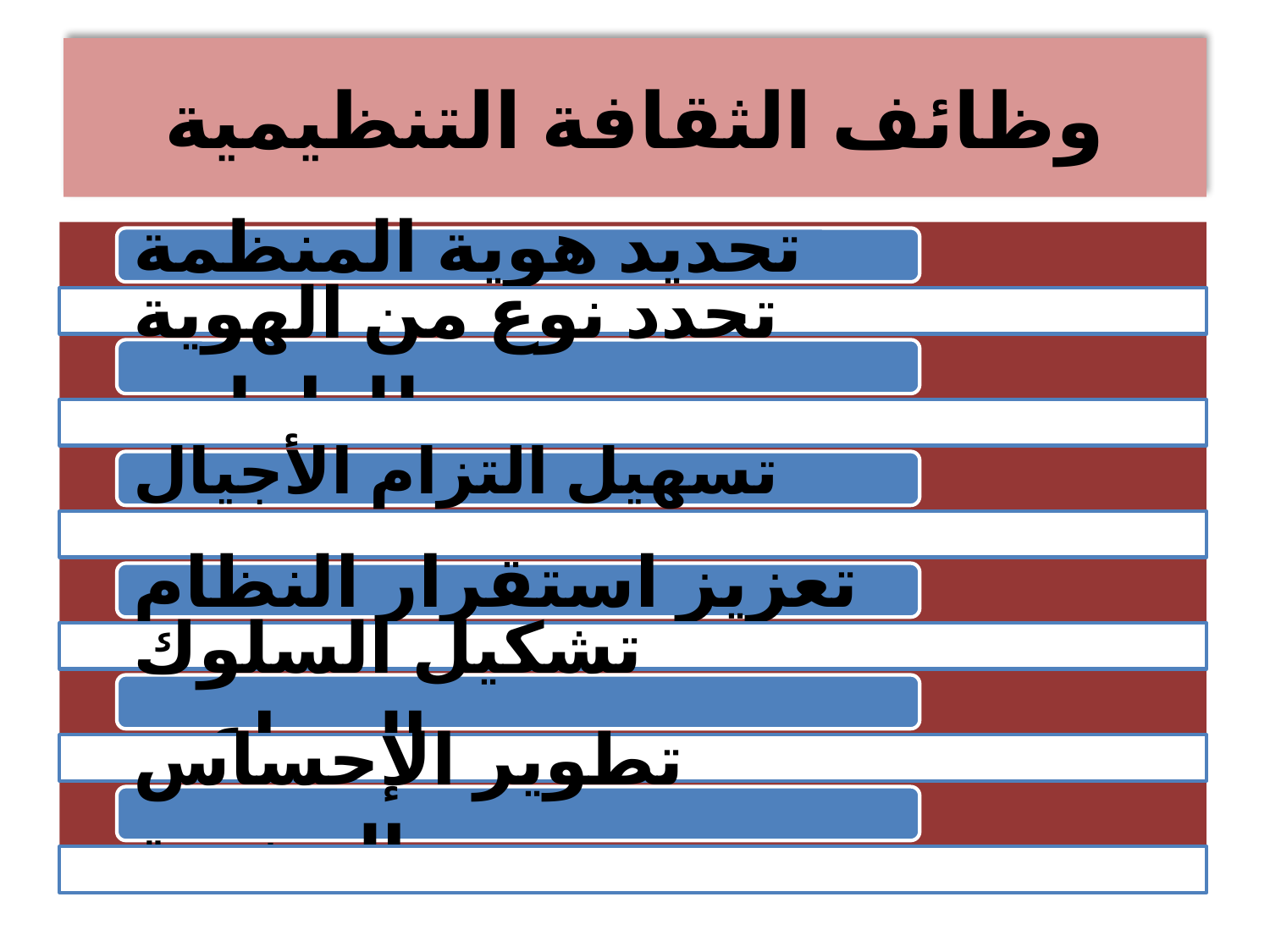

# وظائف الثقافة التنظيمية
تحديد هوية المنظمة
تحدد نوع من الهوية للعاملين
تعزيز استقرار النظام
تشكيل السلوك الجماعي